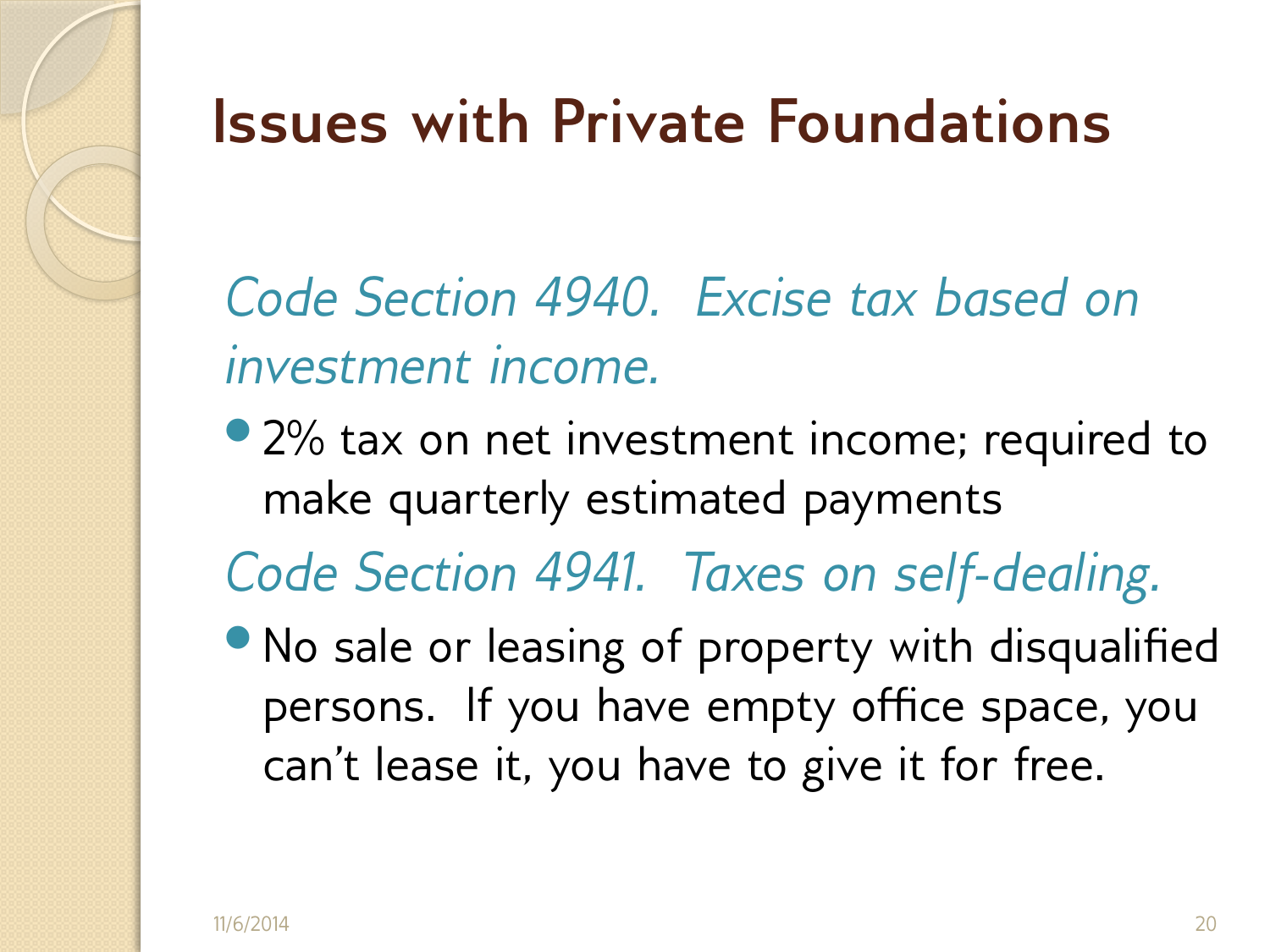

# Issues with Private Foundations
Code Section 4940.  Excise tax based on investment income.
2% tax on net investment income; required to make quarterly estimated payments
Code Section 4941.  Taxes on self-dealing.
No sale or leasing of property with disqualified persons.  If you have empty office space, you can’t lease it, you have to give it for free.

11/6/2014
20